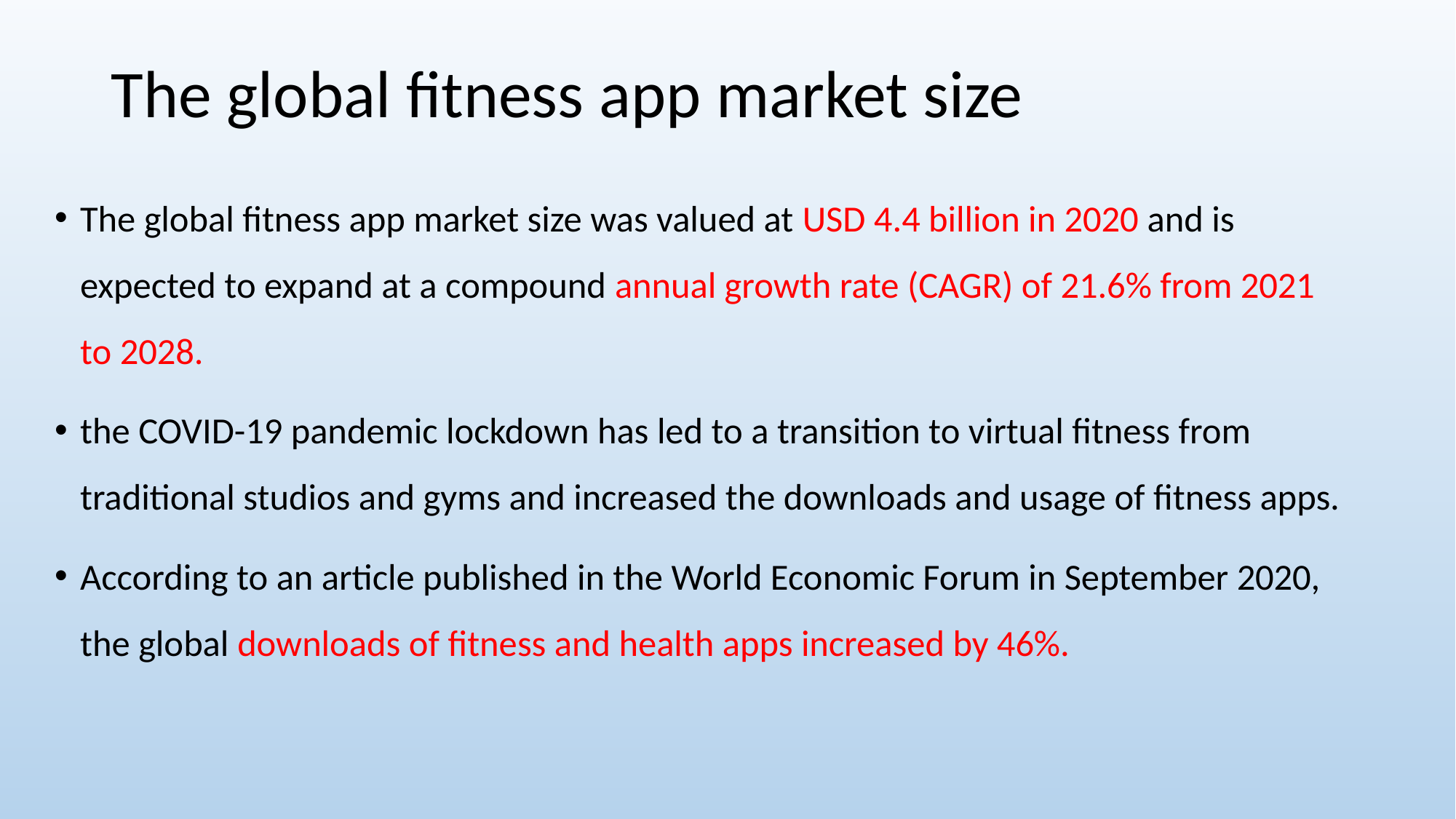

# The global fitness app market size
The global fitness app market size was valued at USD 4.4 billion in 2020 and is expected to expand at a compound annual growth rate (CAGR) of 21.6% from 2021 to 2028.
the COVID-19 pandemic lockdown has led to a transition to virtual fitness from traditional studios and gyms and increased the downloads and usage of fitness apps.
According to an article published in the World Economic Forum in September 2020, the global downloads of fitness and health apps increased by 46%.